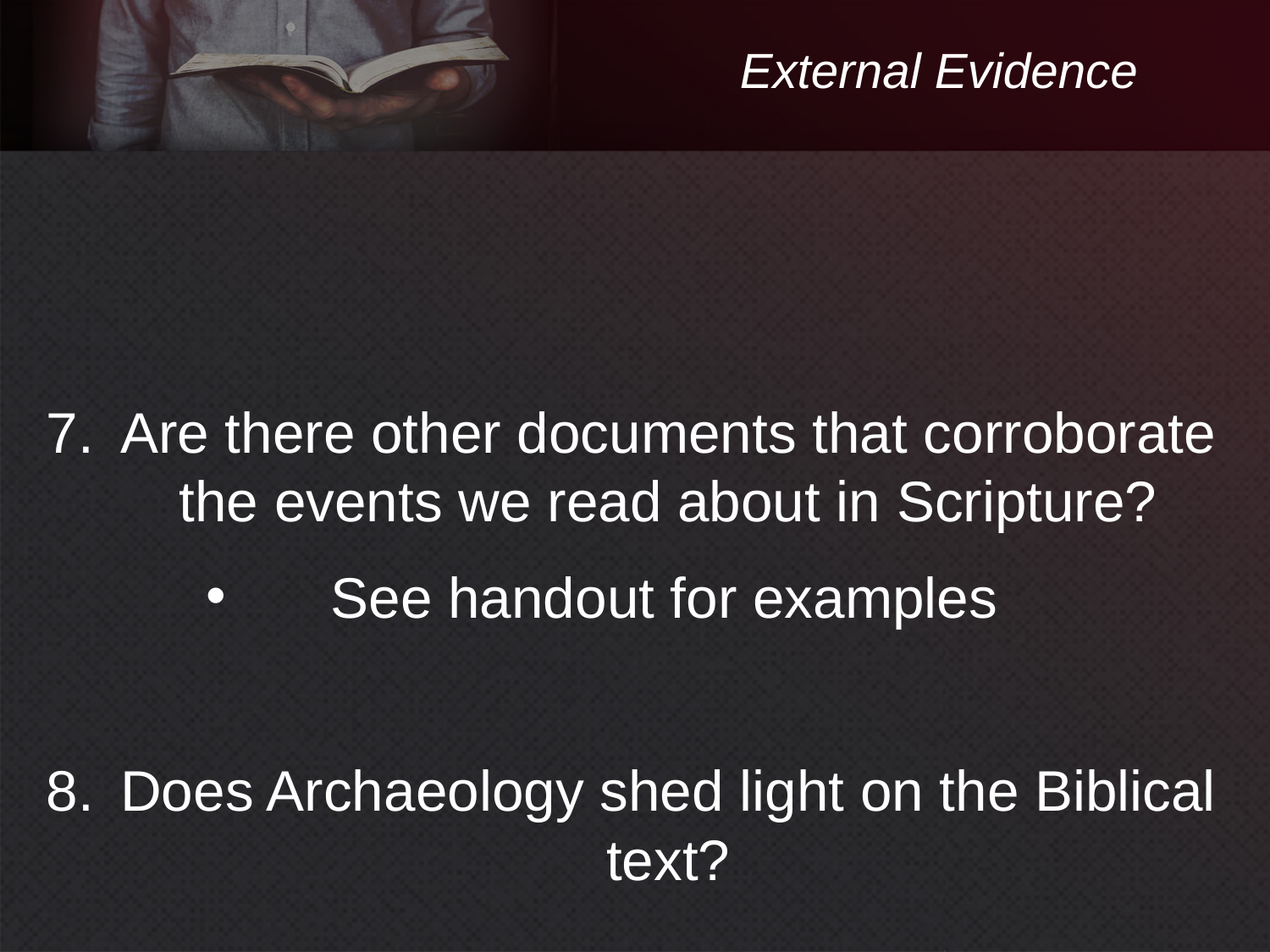

# External Evidence

Are there other documents that corroborate the events we read about in Scripture?
See handout for examples

Does Archaeology shed light on the Biblical text?